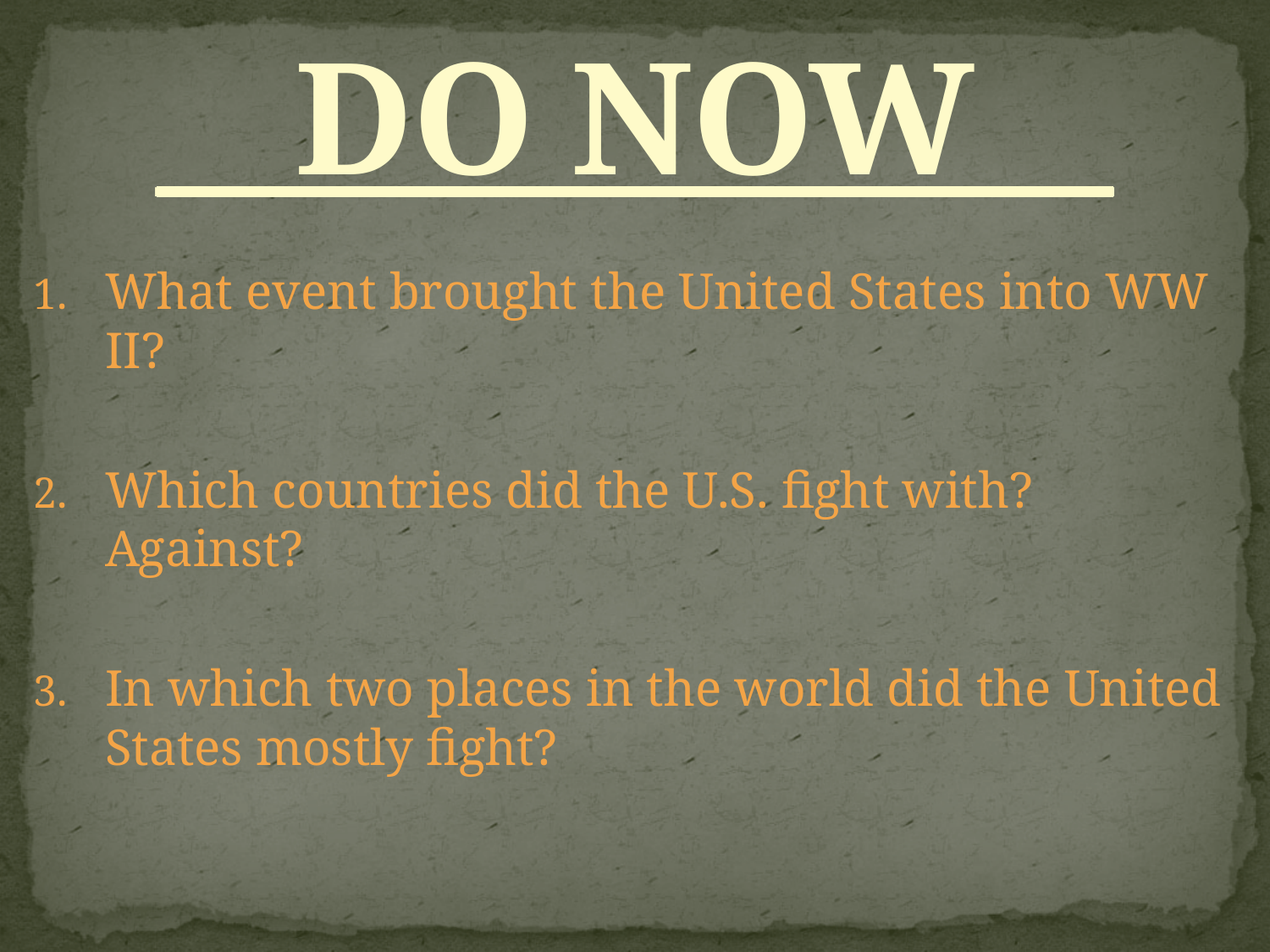

# __DO NOW__
What event brought the United States into WW II?

Which countries did the U.S. fight with?  Against?

In which two places in the world did the United States mostly fight?